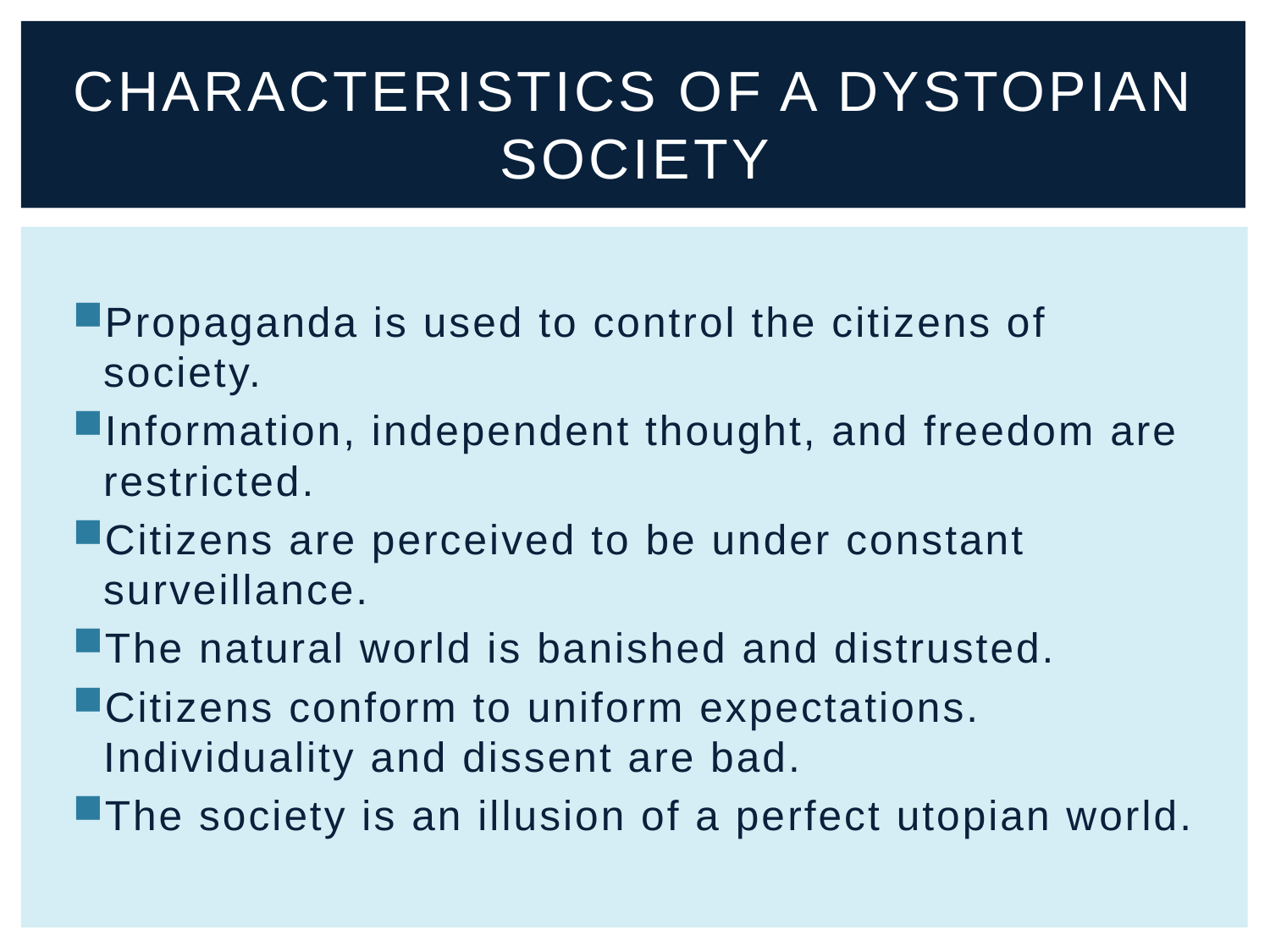

# Characteristics of a Dystopian Society

Propaganda is used to control the citizens of society.
Information, independent thought, and freedom are restricted.
Citizens are perceived to be under constant surveillance.
The natural world is banished and distrusted.
Citizens conform to uniform expectations. Individuality and dissent are bad.
The society is an illusion of a perfect utopian world.